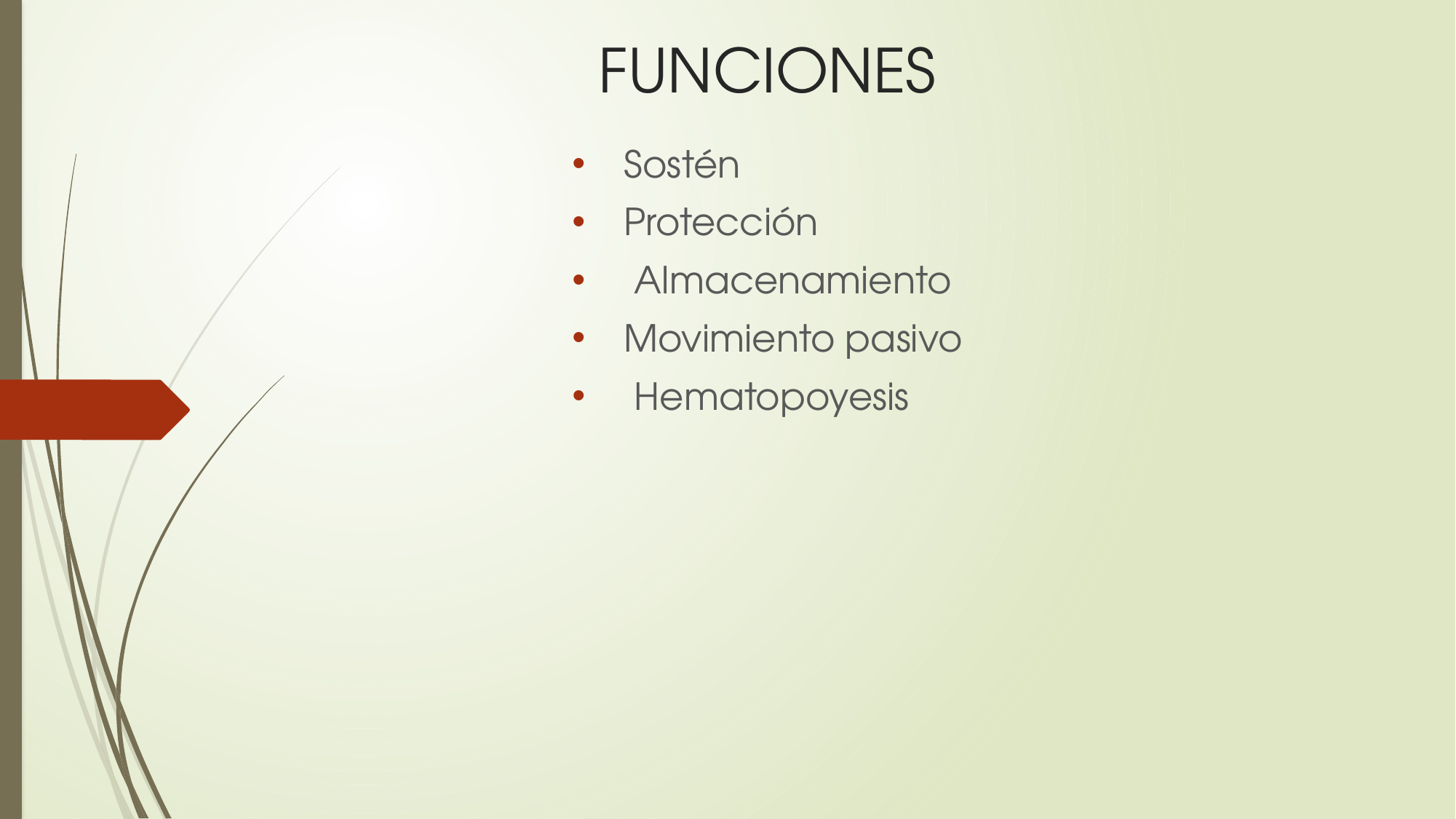

# FUNCIONES
Sostén
Protección
 Almacenamiento
Movimiento pasivo
 Hematopoyesis